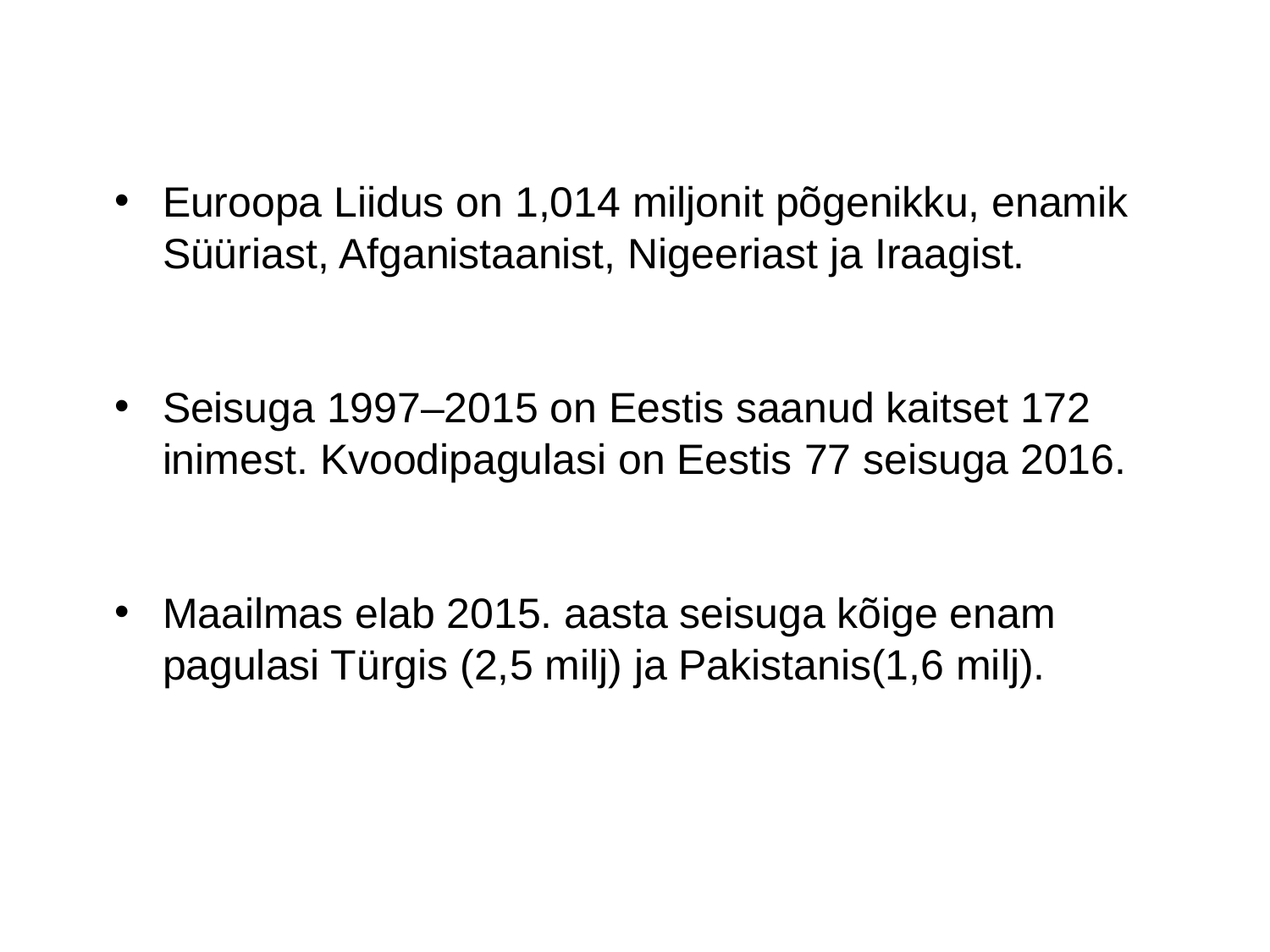

# Euroopa Liidus on 1,014 miljonit põgenikku, enamik Süüriast, Afganistaanist, Nigeeriast ja Iraagist.

Seisuga 1997–2015 on Eestis saanud kaitset 172 inimest. Kvoodipagulasi on Eestis 77 seisuga 2016.

Maailmas elab 2015. aasta seisuga kõige enam pagulasi Türgis (2,5 milj) ja Pakistanis(1,6 milj).

Allikad: Ränne-faktid ja suundumused maailmas ning Eestis. Peipsi Koostöökeskus (2016)